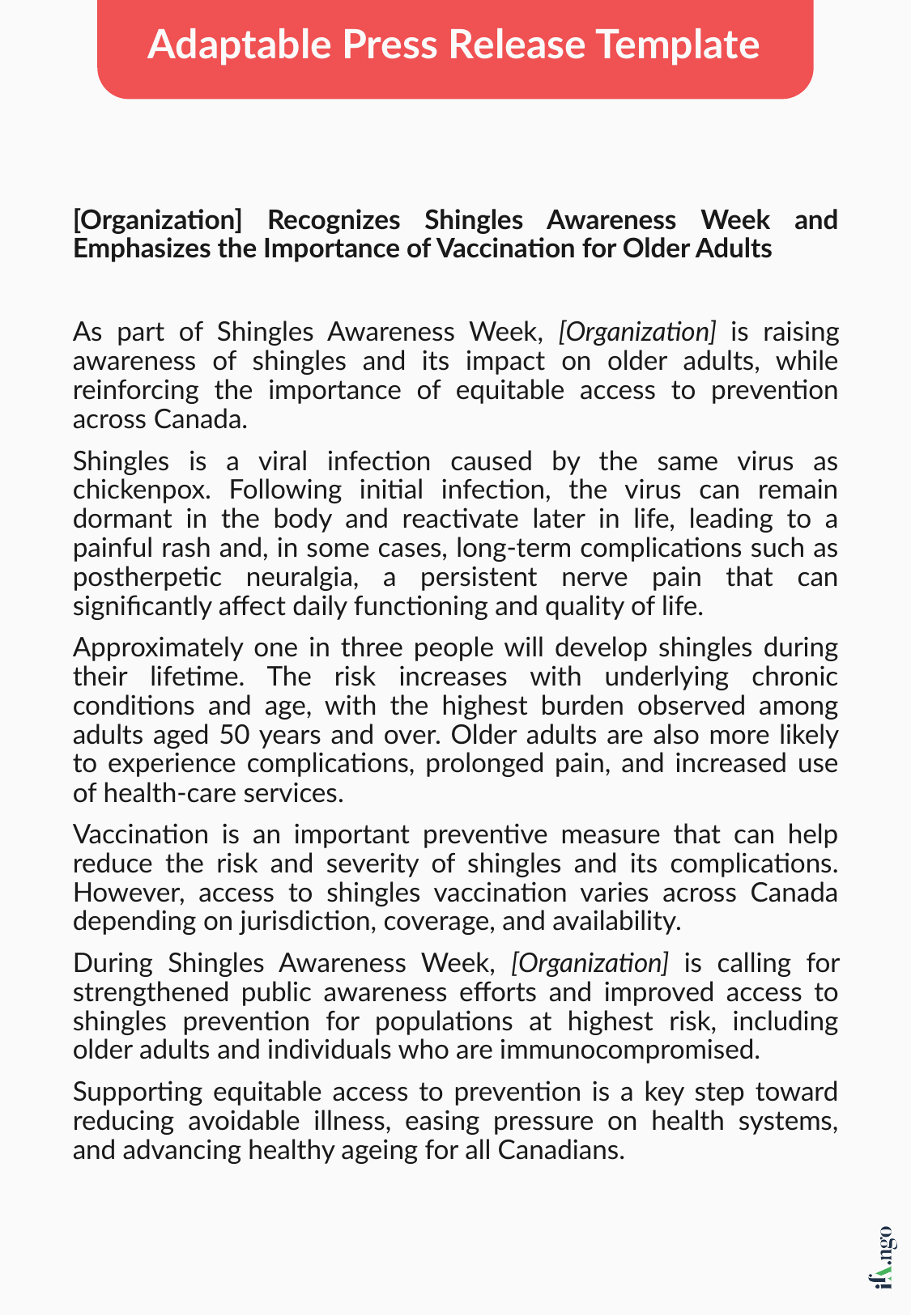

Adaptable Press Release Template
[Organization] Recognizes Shingles Awareness Week and Emphasizes the Importance of Vaccination for Older Adults

As part of Shingles Awareness Week, [Organization] is raising awareness of shingles and its impact on older adults, while reinforcing the importance of equitable access to prevention across Canada.
Shingles is a viral infection caused by the same virus as chickenpox. Following initial infection, the virus can remain dormant in the body and reactivate later in life, leading to a painful rash and, in some cases, long-term complications such as postherpetic neuralgia, a persistent nerve pain that can significantly affect daily functioning and quality of life.
Approximately one in three people will develop shingles during their lifetime. The risk increases with underlying chronic conditions and age, with the highest burden observed among adults aged 50 years and over. Older adults are also more likely to experience complications, prolonged pain, and increased use of health-care services.
Vaccination is an important preventive measure that can help reduce the risk and severity of shingles and its complications. However, access to shingles vaccination varies across Canada depending on jurisdiction, coverage, and availability.
During Shingles Awareness Week, [Organization] is calling for strengthened public awareness efforts and improved access to shingles prevention for populations at highest risk, including older adults and individuals who are immunocompromised.
Supporting equitable access to prevention is a key step toward reducing avoidable illness, easing pressure on health systems, and advancing healthy ageing for all Canadians.